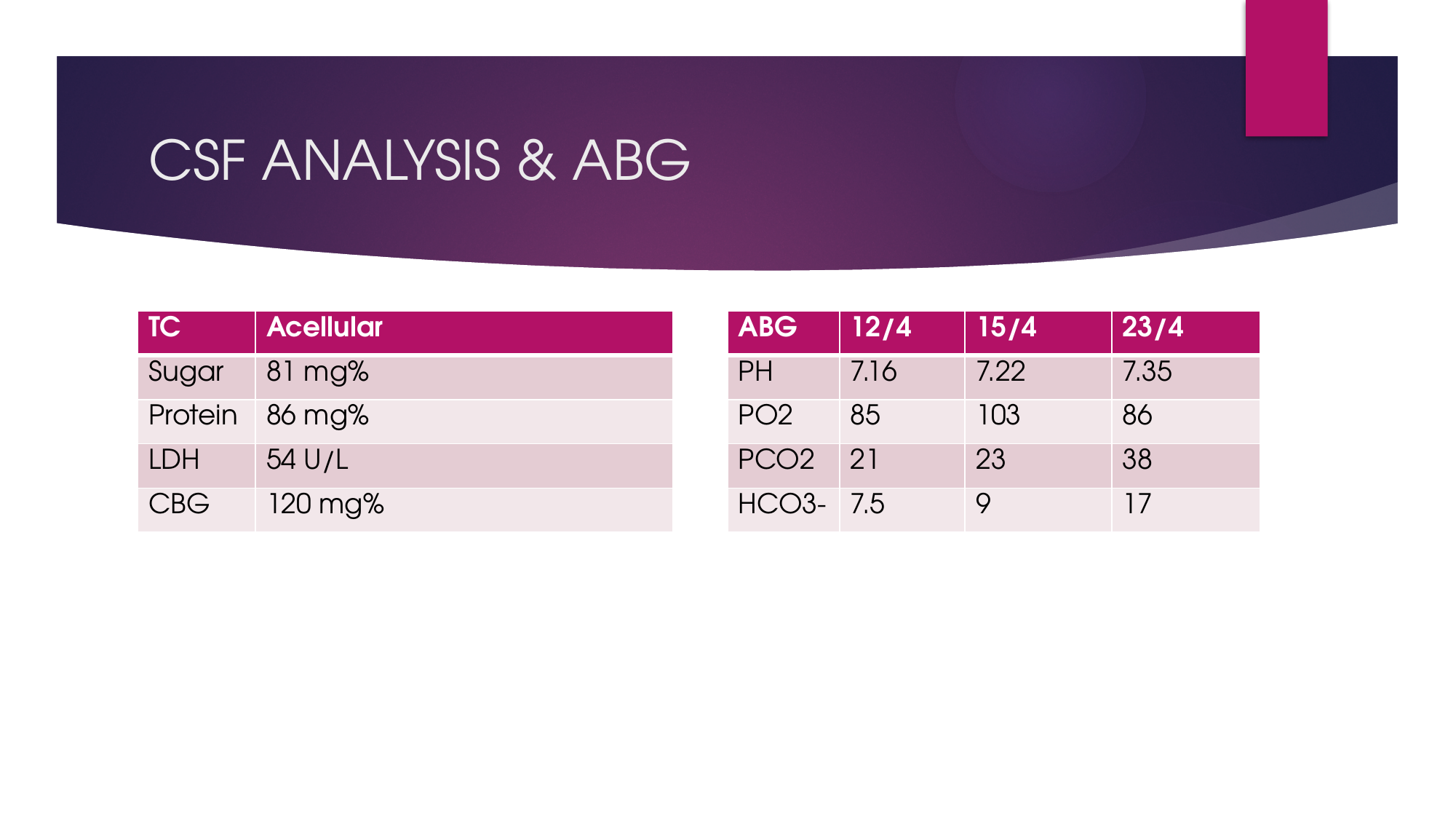

# CSF ANALYSIS & ABG
| TC | Acellular |
| --- | --- |
| Sugar | 81 mg% |
| Protein | 86 mg% |
| LDH | 54 U/L |
| CBG | 120 mg% |
| ABG | 12/4 | 15/4 | 23/4 |
| --- | --- | --- | --- |
| PH | 7.16 | 7.22 | 7.35 |
| PO2 | 85 | 103 | 86 |
| PCO2 | 21 | 23 | 38 |
| HCO3- | 7.5 | 9 | 17 |